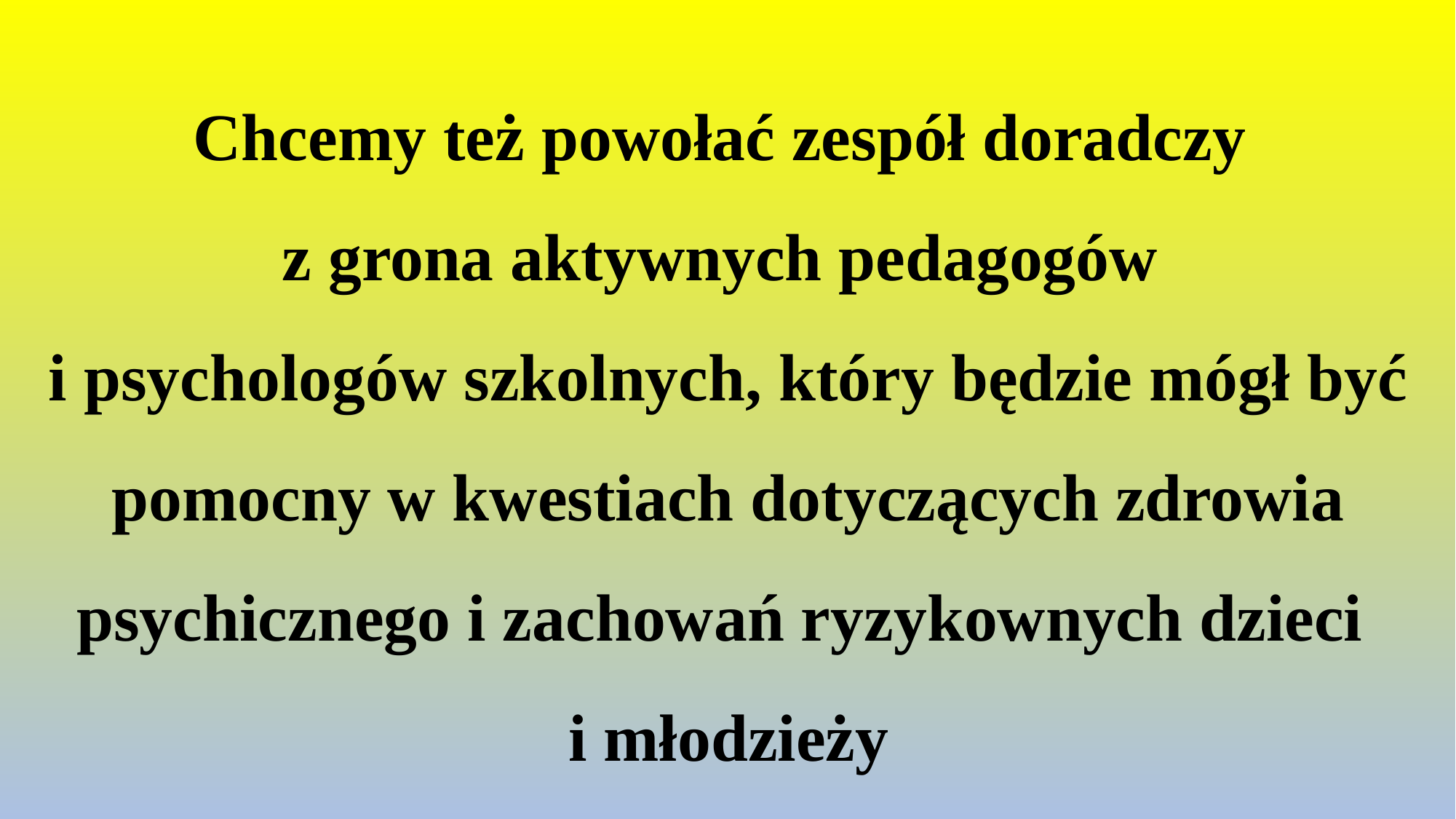

# Chcemy też powołać zespół doradczy z grona aktywnych pedagogów i psychologów szkolnych, który będzie mógł być pomocny w kwestiach dotyczących zdrowia psychicznego i zachowań ryzykownych dzieci i młodzieży